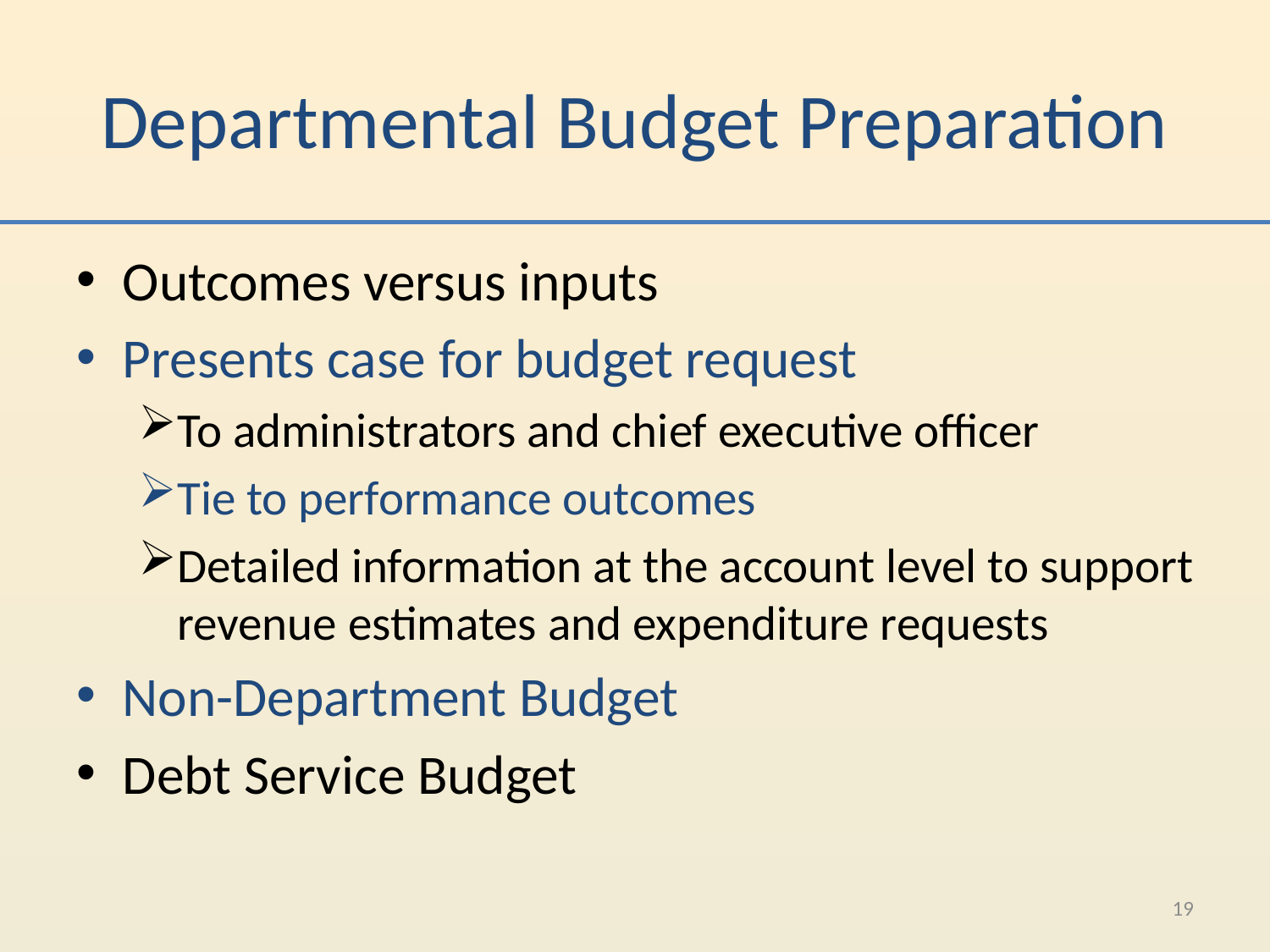

# Departmental Budget Preparation
Outcomes versus inputs
Presents case for budget request
To administrators and chief executive officer
Tie to performance outcomes
Detailed information at the account level to support revenue estimates and expenditure requests
Non-Department Budget
Debt Service Budget
19